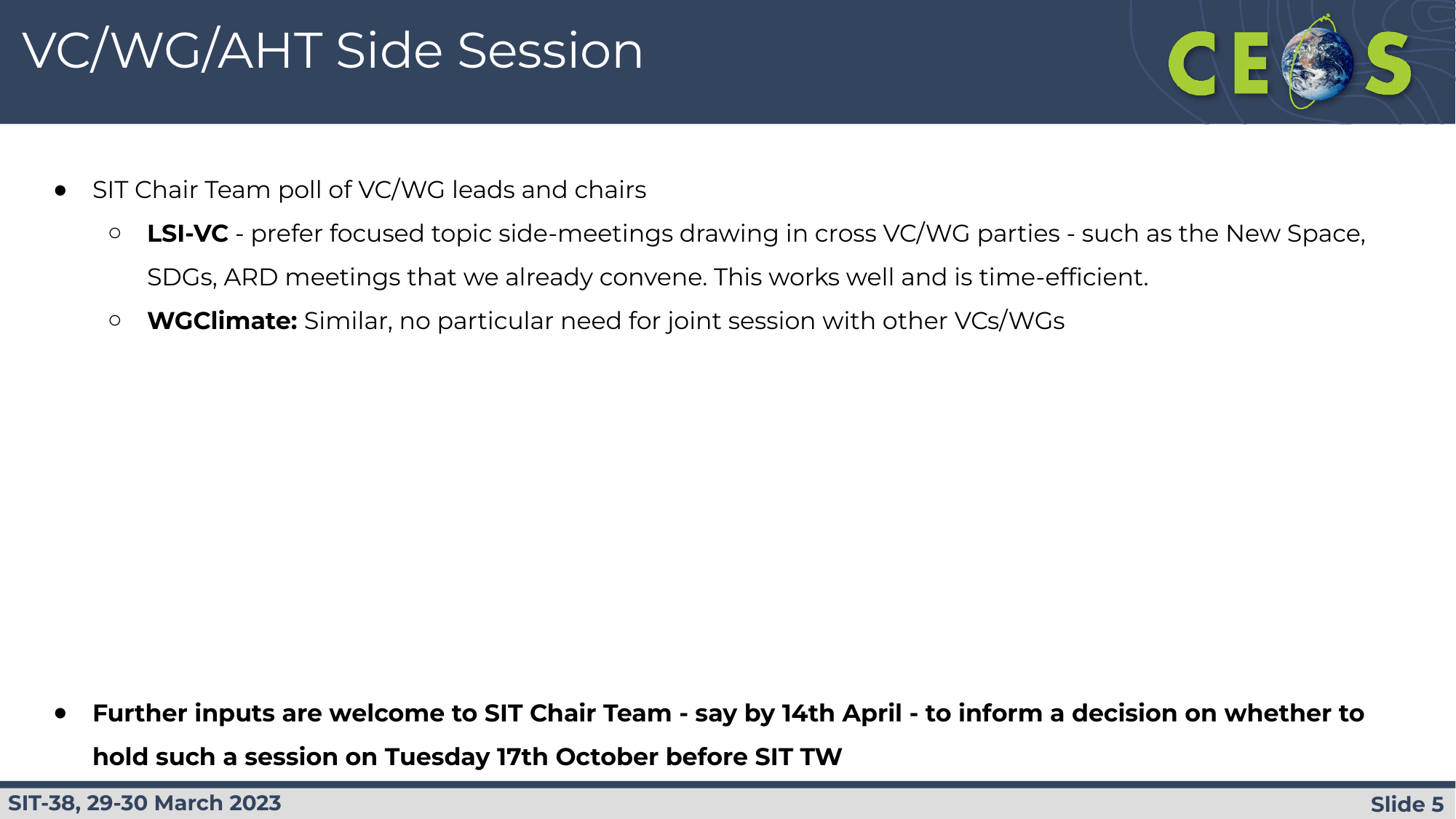

VC/WG/AHT Side Session
SIT Chair Team poll of VC/WG leads and chairs
LSI-VC - prefer focused topic side-meetings drawing in cross VC/WG parties - such as the New Space, SDGs, ARD meetings that we already convene. This works well and is time-efficient.
WGClimate: Similar, no particular need for joint session with other VCs/WGs

Further inputs are welcome to SIT Chair Team - say by 14th April - to inform a decision on whether to hold such a session on Tuesday 17th October before SIT TW